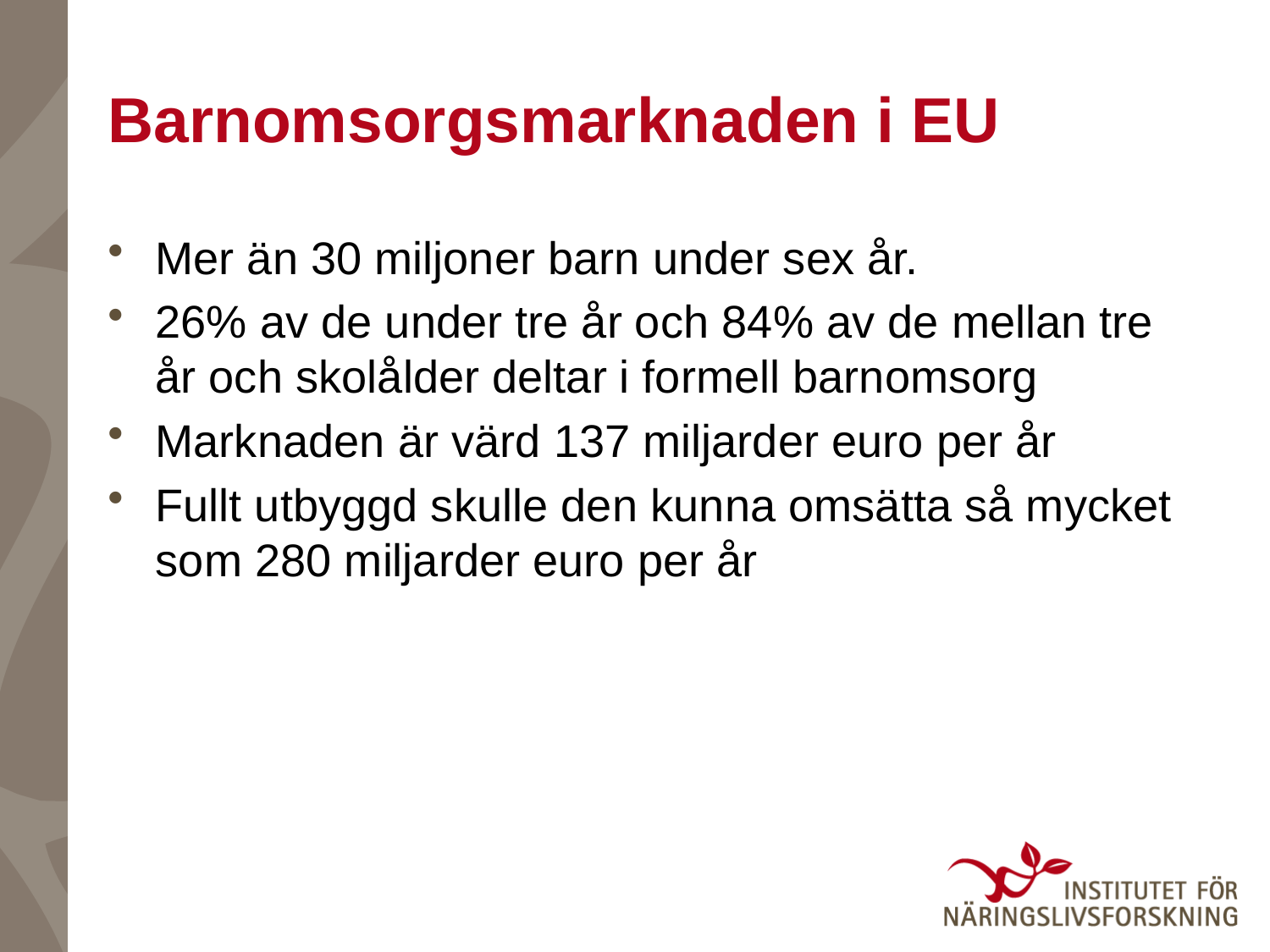

# Barnomsorgsmarknaden i EU
Mer än 30 miljoner barn under sex år.
26% av de under tre år och 84% av de mellan tre år och skolålder deltar i formell barnomsorg
Marknaden är värd 137 miljarder euro per år
Fullt utbyggd skulle den kunna omsätta så mycket som 280 miljarder euro per år